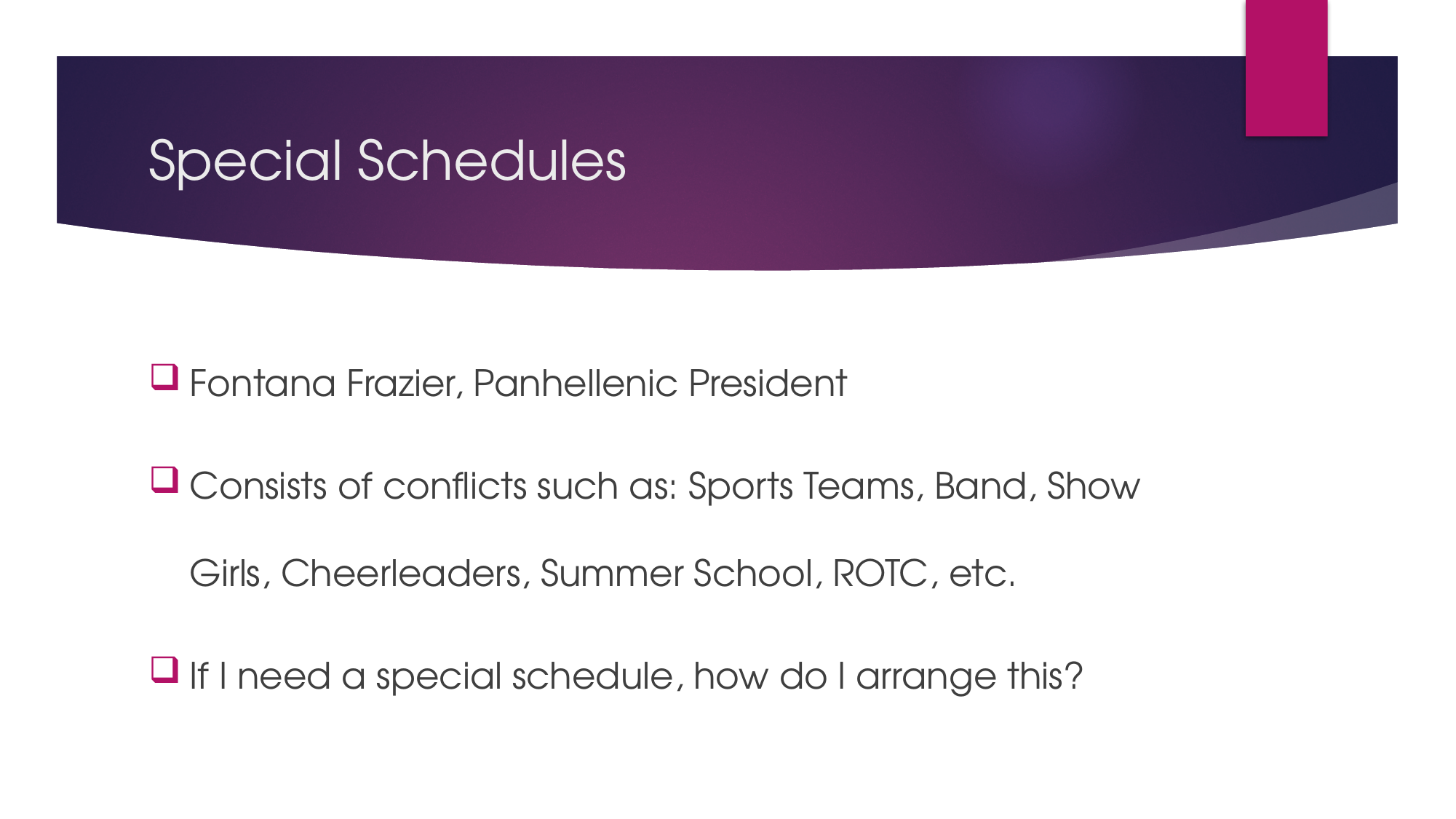

# Special Schedules
Fontana Frazier, Panhellenic President
Consists of conflicts such as: Sports Teams, Band, Show Girls, Cheerleaders, Summer School, ROTC, etc.
If I need a special schedule, how do I arrange this?